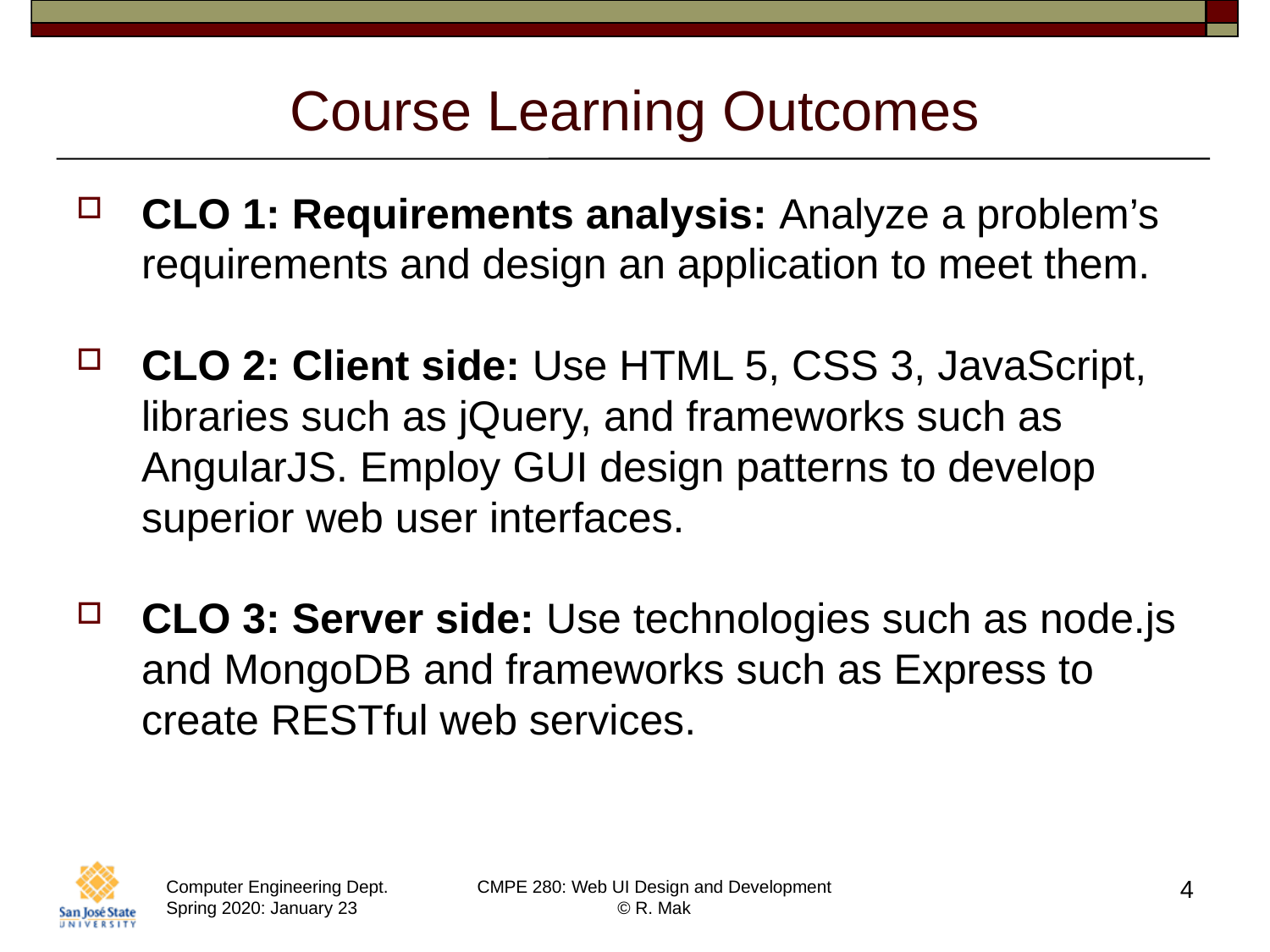

# Course Learning Outcomes
CLO 1: Requirements analysis: Analyze a problem’s requirements and design an application to meet them.

CLO 2: Client side: Use HTML 5, CSS 3, JavaScript, libraries such as jQuery, and frameworks such as AngularJS. Employ GUI design patterns to develop superior web user interfaces.

CLO 3: Server side: Use technologies such as node.js and MongoDB and frameworks such as Express to create RESTful web services.

4